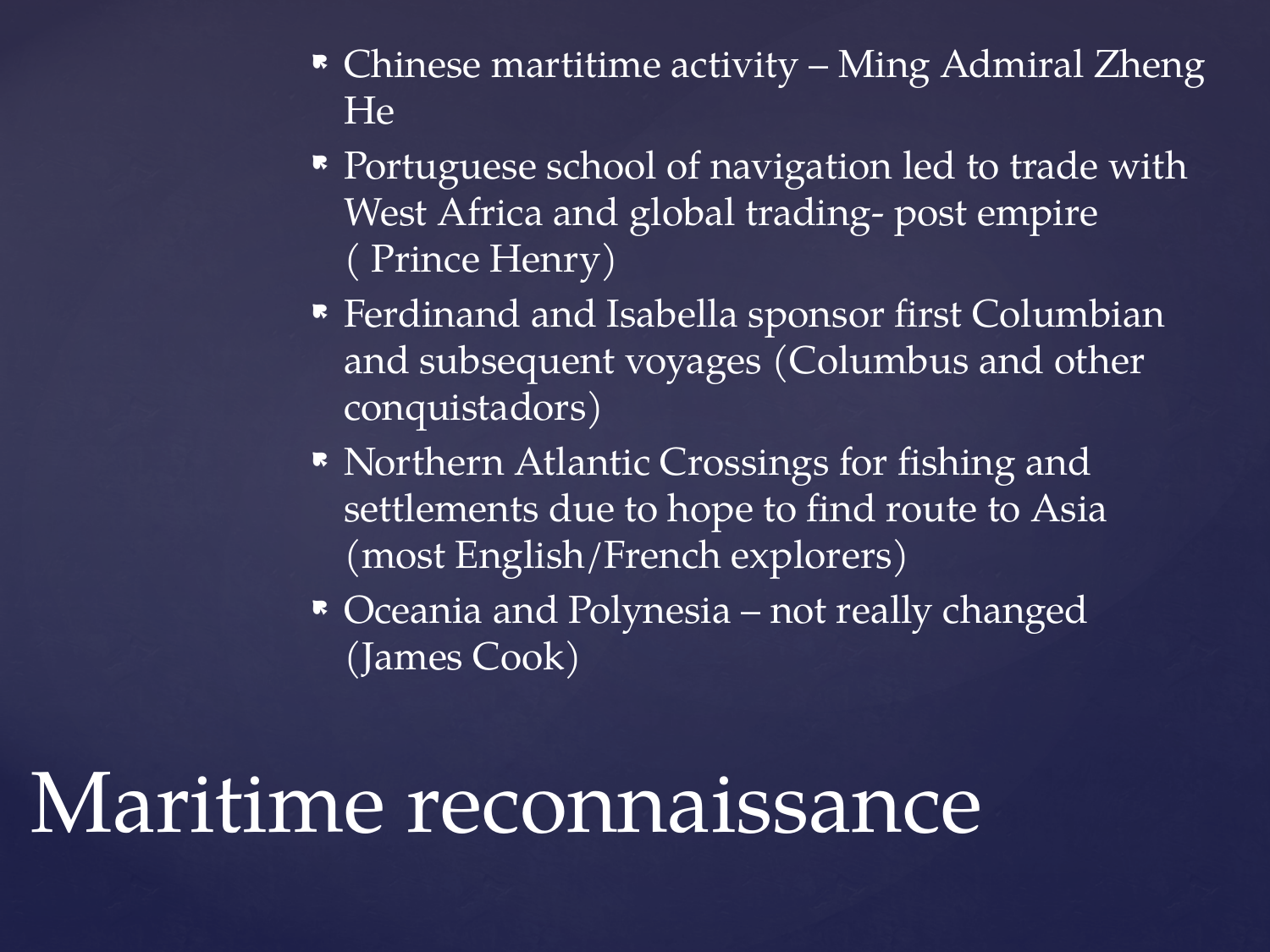

Chinese martitime activity – Ming Admiral Zheng He
Portuguese school of navigation led to trade with West Africa and global trading- post empire ( Prince Henry)
Ferdinand and Isabella sponsor first Columbian and subsequent voyages (Columbus and other conquistadors)
Northern Atlantic Crossings for fishing and settlements due to hope to find route to Asia (most English/French explorers)
Oceania and Polynesia – not really changed (James Cook)

# Maritime reconnaissance